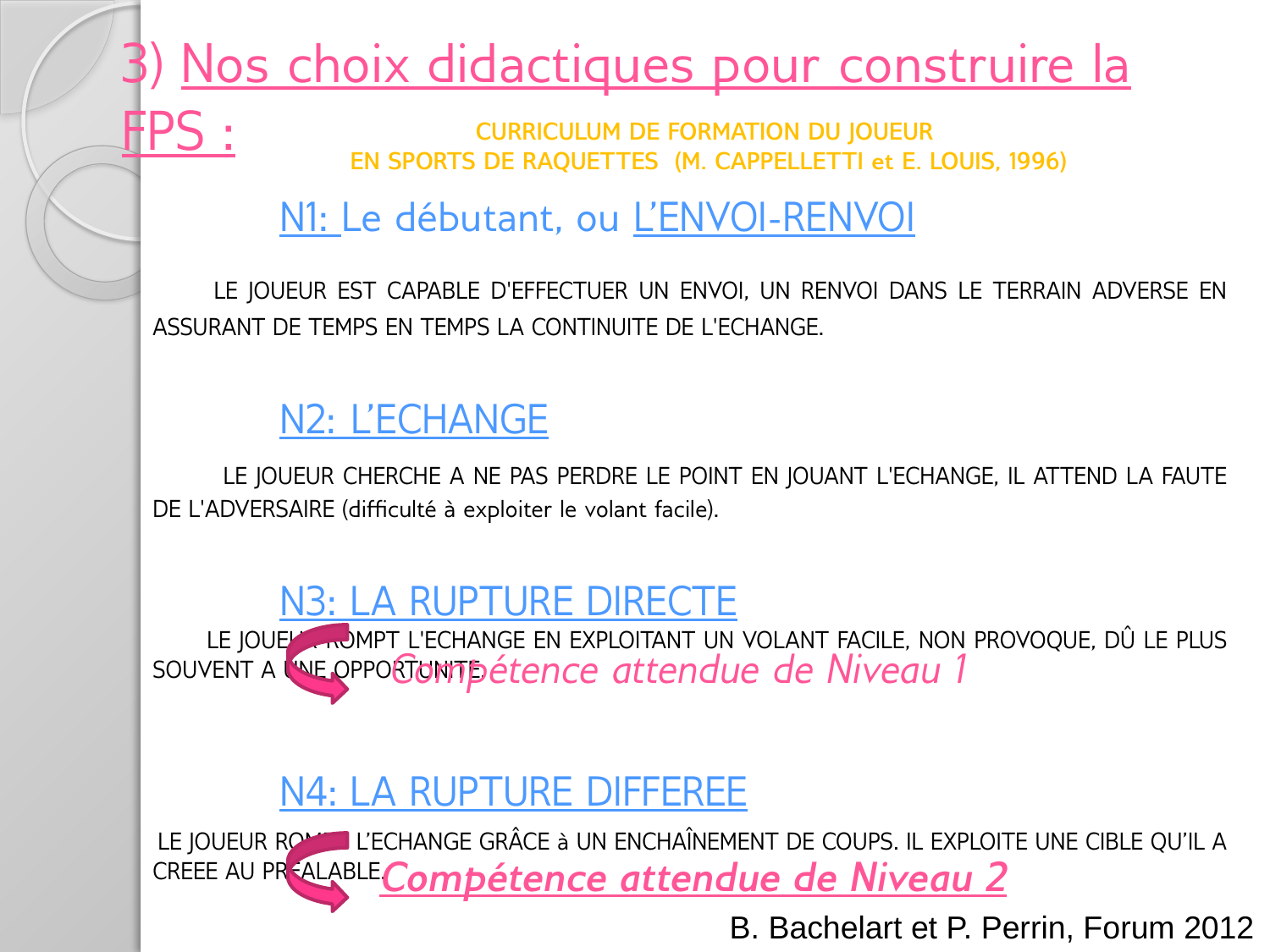

3) Nos choix didactiques pour construire la FPS :
CURRICULUM DE FORMATION DU JOUEUR
EN SPORTS DE RAQUETTES  (M. CAPPELLETTI et E. LOUIS, 1996)
		N1: Le débutant, ou L’ENVOI-RENVOI	               LE JOUEUR EST CAPABLE D'EFFECTUER UN ENVOI, UN RENVOI DANS LE TERRAIN ADVERSE EN ASSURANT DE TEMPS EN TEMPS LA CONTINUITE DE L'ECHANGE.

		N2: L’ECHANGE					          LE JOUEUR CHERCHE A NE PAS PERDRE LE POINT EN JOUANT L'ECHANGE, IL ATTEND LA FAUTE DE L'ADVERSAIRE (difficulté à exploiter le volant facile).

		N3: LA RUPTURE DIRECTE				              LE JOUEUR ROMPT L'ECHANGE EN EXPLOITANT UN VOLANT FACILE, NON PROVOQUE, DÛ LE PLUS SOUVENT A UNE OPPORTUNITE.

		N4: LA RUPTURE DIFFEREE
    LE JOUEUR ROMPT L’ECHANGE GRÂCE à UN ENCHAÎNEMENT DE COUPS. IL EXPLOITE UNE CIBLE QU’IL A CREEE AU PREALABLE.

Compétence attendue de Niveau 1

Compétence attendue de Niveau 2
B. Bachelart et P. Perrin, Forum 2012